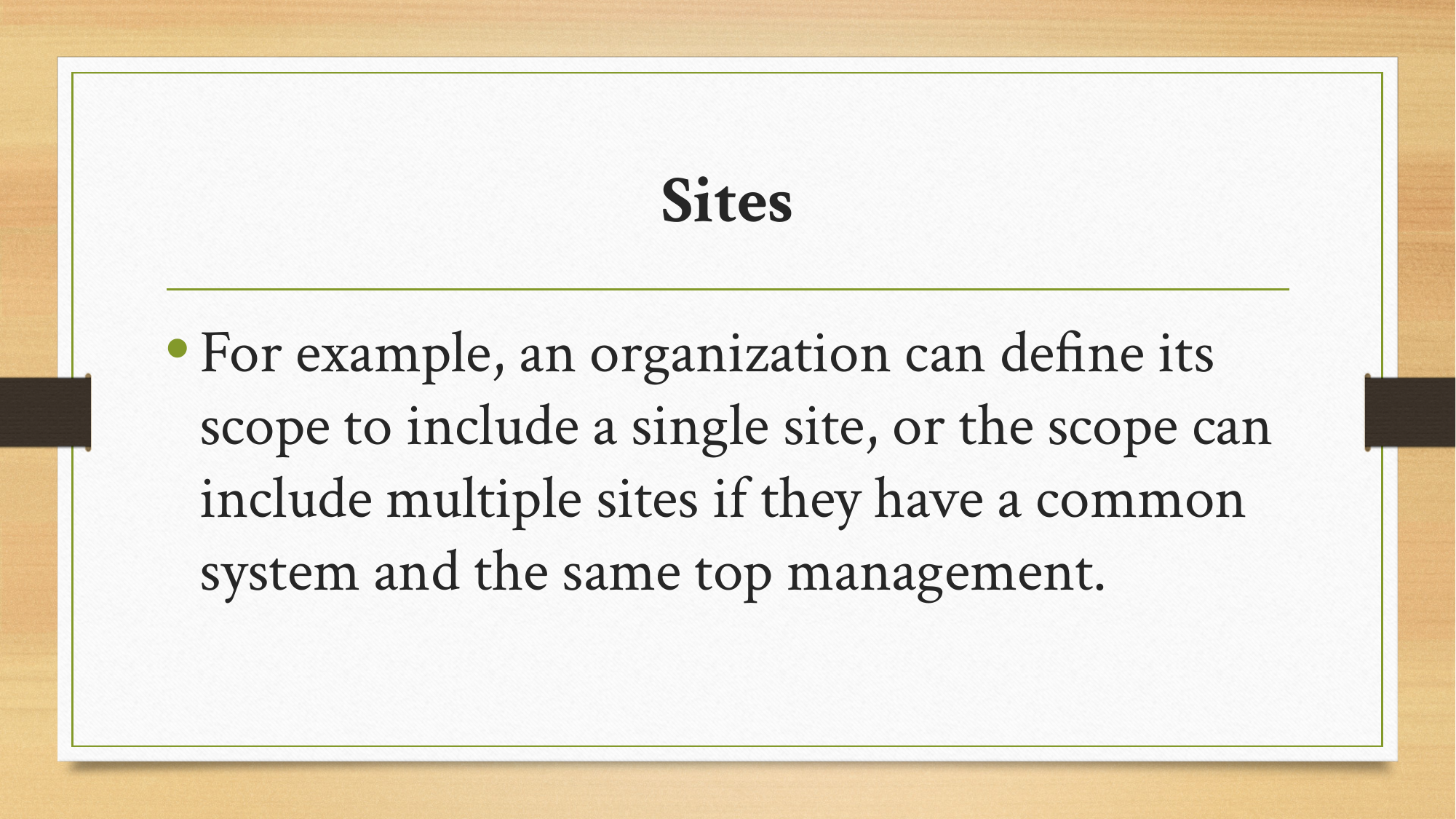

# Sites
For example, an organization can define its scope to include a single site, or the scope can include multiple sites if they have a common system and the same top management.